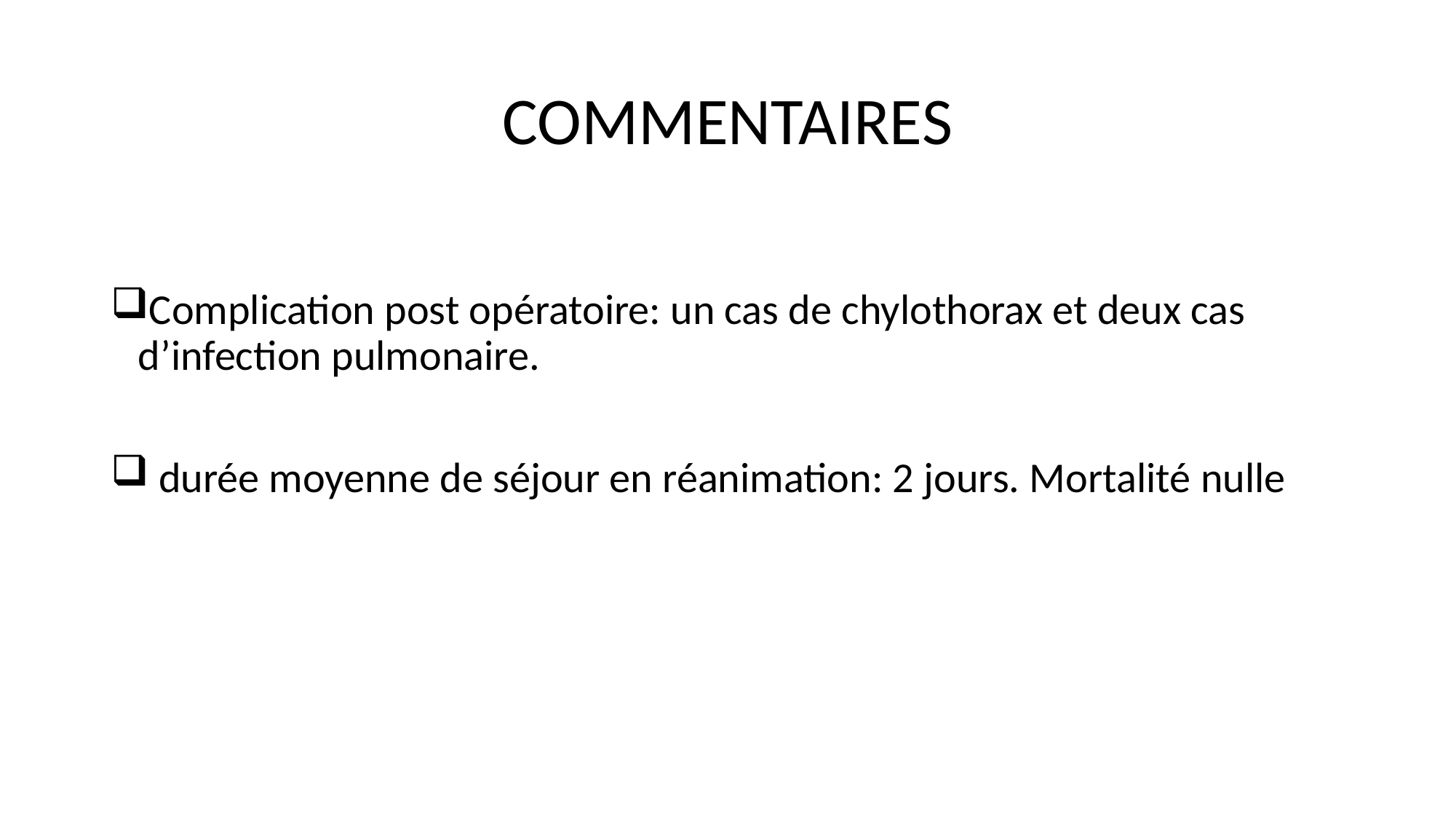

# COMMENTAIRES

Complication post opératoire: un cas de chylothorax et deux cas d’infection pulmonaire.

 durée moyenne de séjour en réanimation: 2 jours. Mortalité nulle